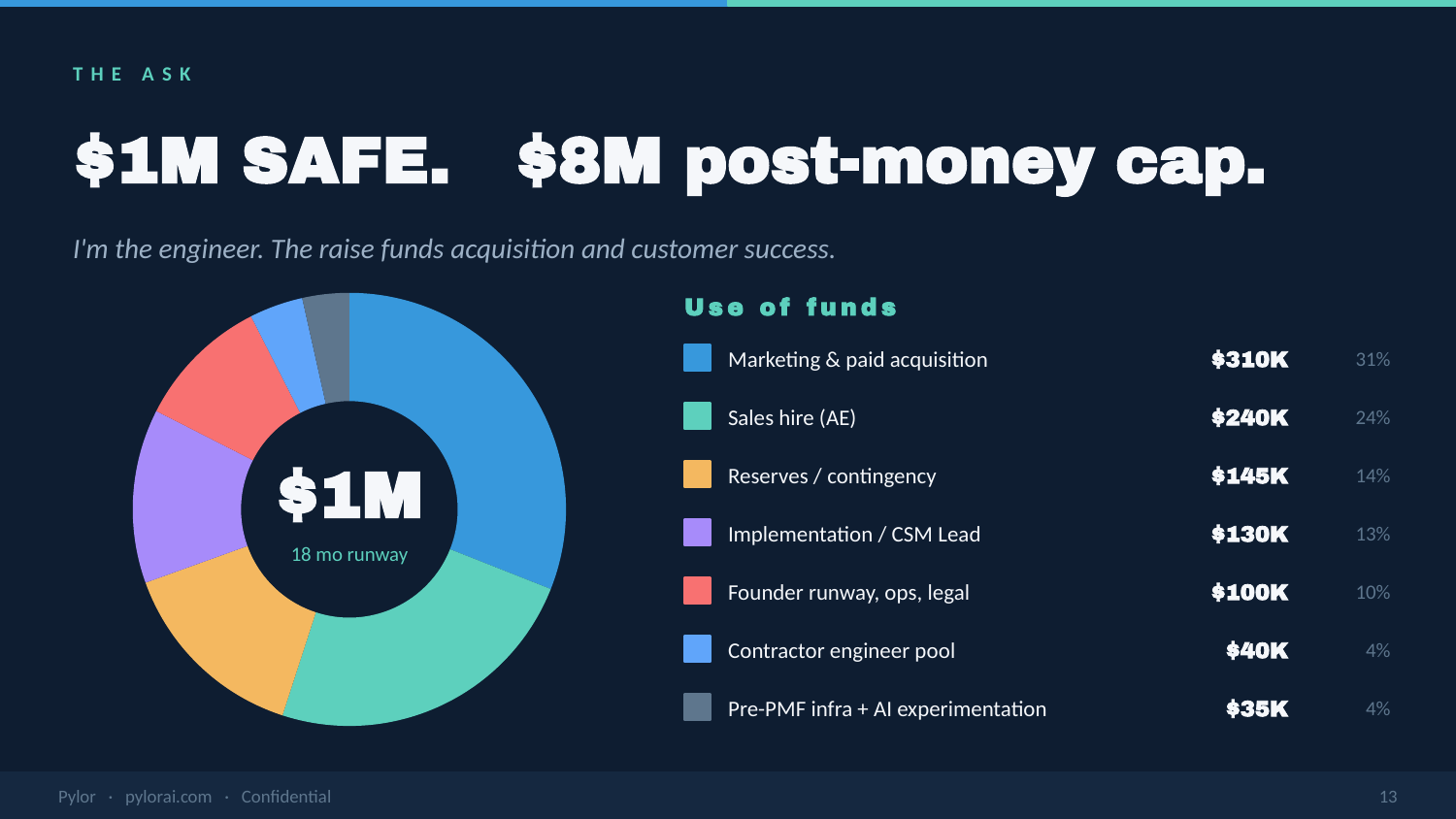

THE ASK
$1M SAFE.   $8M post-money cap.
I'm the engineer. The raise funds acquisition and customer success.

### Chart

| Category | Use of funds |
|---|---|
| Marketing & paid acquisition | 310.0 |
| Sales hire (AE) | 240.0 |
| Reserves / contingency | 145.0 |
| Implementation / CSM Lead | 130.0 |
| Founder runway, ops, legal | 100.0 |
| Contractor engineer pool | 40.0 |
| Pre-PMF infra + AI experimentation | 35.0 |
Use of funds
Marketing & paid acquisition
$310K
31%

Sales hire (AE)
$240K
24%

$1M
Reserves / contingency
$145K
14%

Implementation / CSM Lead
$130K
13%

18 mo runway
Founder runway, ops, legal
$100K
10%

Contractor engineer pool
$40K
4%

Pre-PMF infra + AI experimentation
$35K
4%

Pylor   ·   pylorai.com   ·   Confidential
13